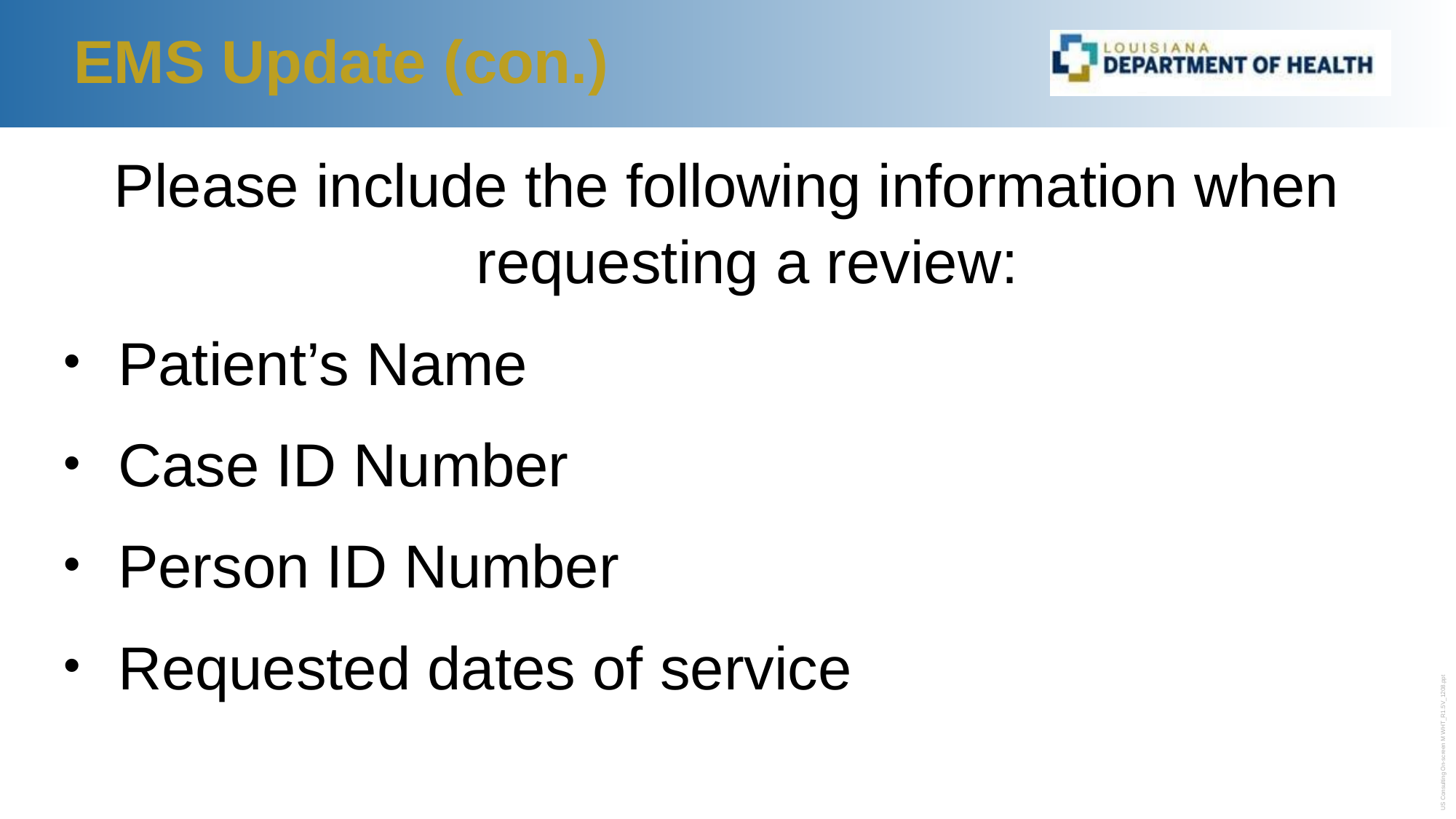

# EMS Update (con.)
Please include the following information when requesting a review:
Patient’s Name
Case ID Number
Person ID Number
Requested dates of service